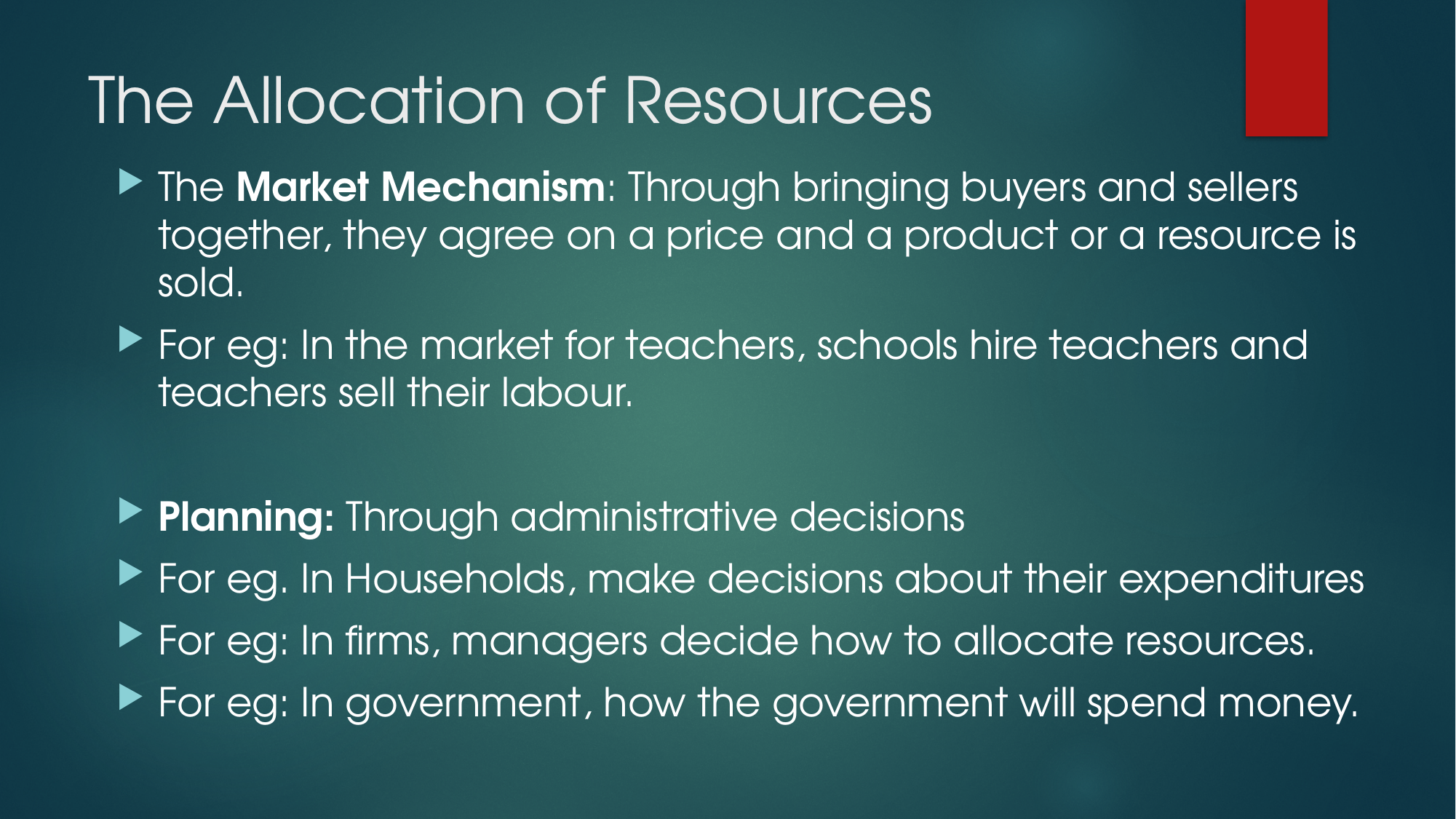

# The Allocation of Resources
The Market Mechanism: Through bringing buyers and sellers together, they agree on a price and a product or a resource is sold.
For eg: In the market for teachers, schools hire teachers and teachers sell their labour.

Planning: Through administrative decisions
For eg. In Households, make decisions about their expenditures
For eg: In firms, managers decide how to allocate resources.
For eg: In government, how the government will spend money.